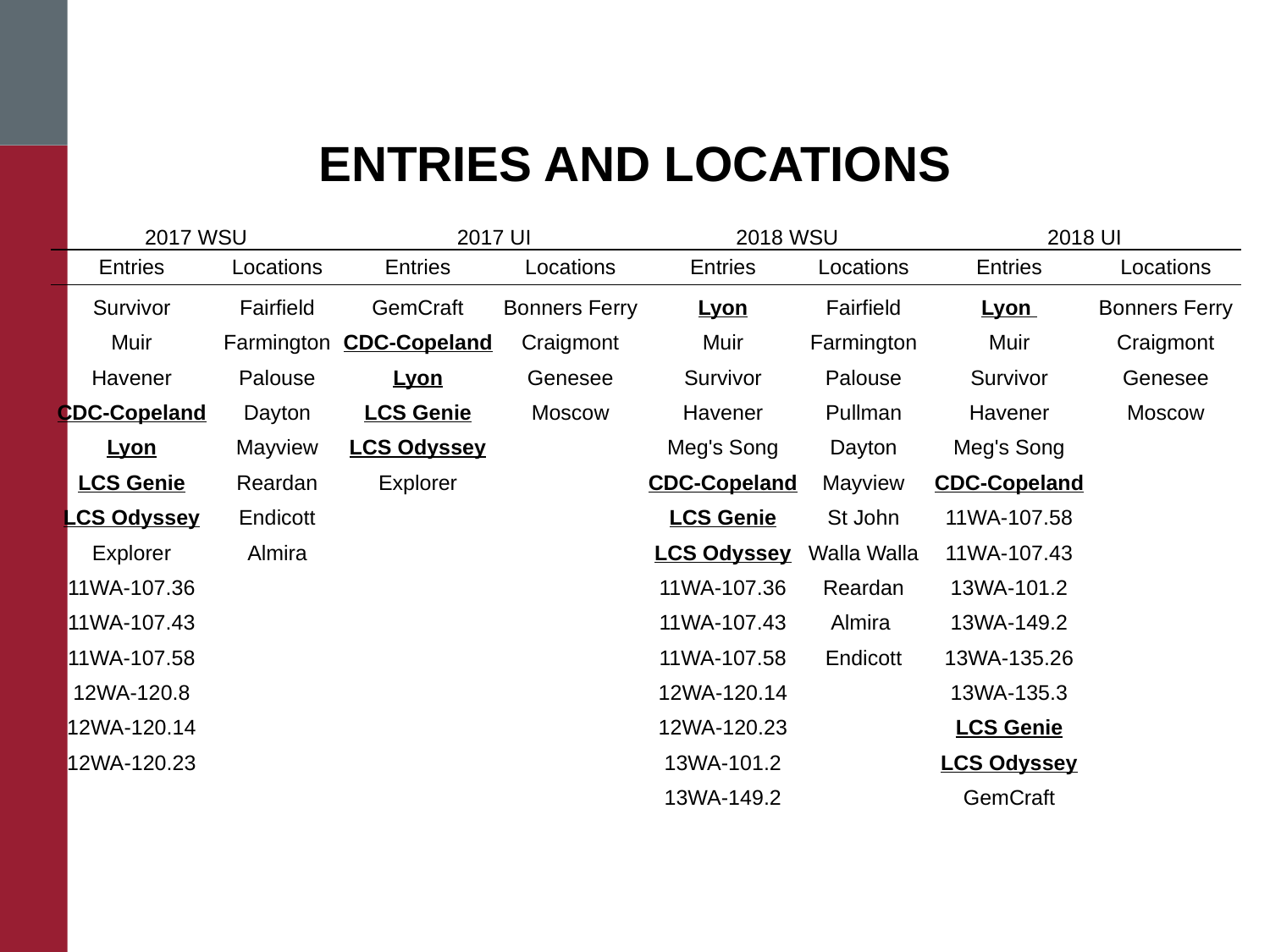

Entries and Locations
| 2017 WSU |  | 2017 UI |  | 2018 WSU |  | 2018 UI |  |
| --- | --- | --- | --- | --- | --- | --- | --- |
| Entries | Locations | Entries | Locations | Entries | Locations | Entries | Locations |
| Survivor | Fairfield | GemCraft | Bonners Ferry | Lyon | Fairfield | Lyon | Bonners Ferry |
| Muir | Farmington | CDC-Copeland | Craigmont | Muir | Farmington | Muir | Craigmont |
| Havener | Palouse | Lyon | Genesee | Survivor | Palouse | Survivor | Genesee |
| CDC-Copeland | Dayton | LCS Genie | Moscow | Havener | Pullman | Havener | Moscow |
| Lyon | Mayview | LCS Odyssey |  | Meg's Song | Dayton | Meg's Song |  |
| LCS Genie | Reardan | Explorer |  | CDC-Copeland | Mayview | CDC-Copeland |  |
| LCS Odyssey | Endicott |  |  | LCS Genie | St John | 11WA-107.58 |  |
| Explorer | Almira |  |  | LCS Odyssey | Walla Walla | 11WA-107.43 |  |
| 11WA-107.36 |  |  |  | 11WA-107.36 | Reardan | 13WA-101.2 |  |
| 11WA-107.43 |  |  |  | 11WA-107.43 | Almira | 13WA-149.2 |  |
| 11WA-107.58 |  |  |  | 11WA-107.58 | Endicott | 13WA-135.26 |  |
| 12WA-120.8 |  |  |  | 12WA-120.14 |  | 13WA-135.3 |  |
| 12WA-120.14 |  |  |  | 12WA-120.23 |  | LCS Genie |  |
| 12WA-120.23 |  |  |  | 13WA-101.2 |  | LCS Odyssey |  |
|  |  |  |  | 13WA-149.2 |  | GemCraft |  |